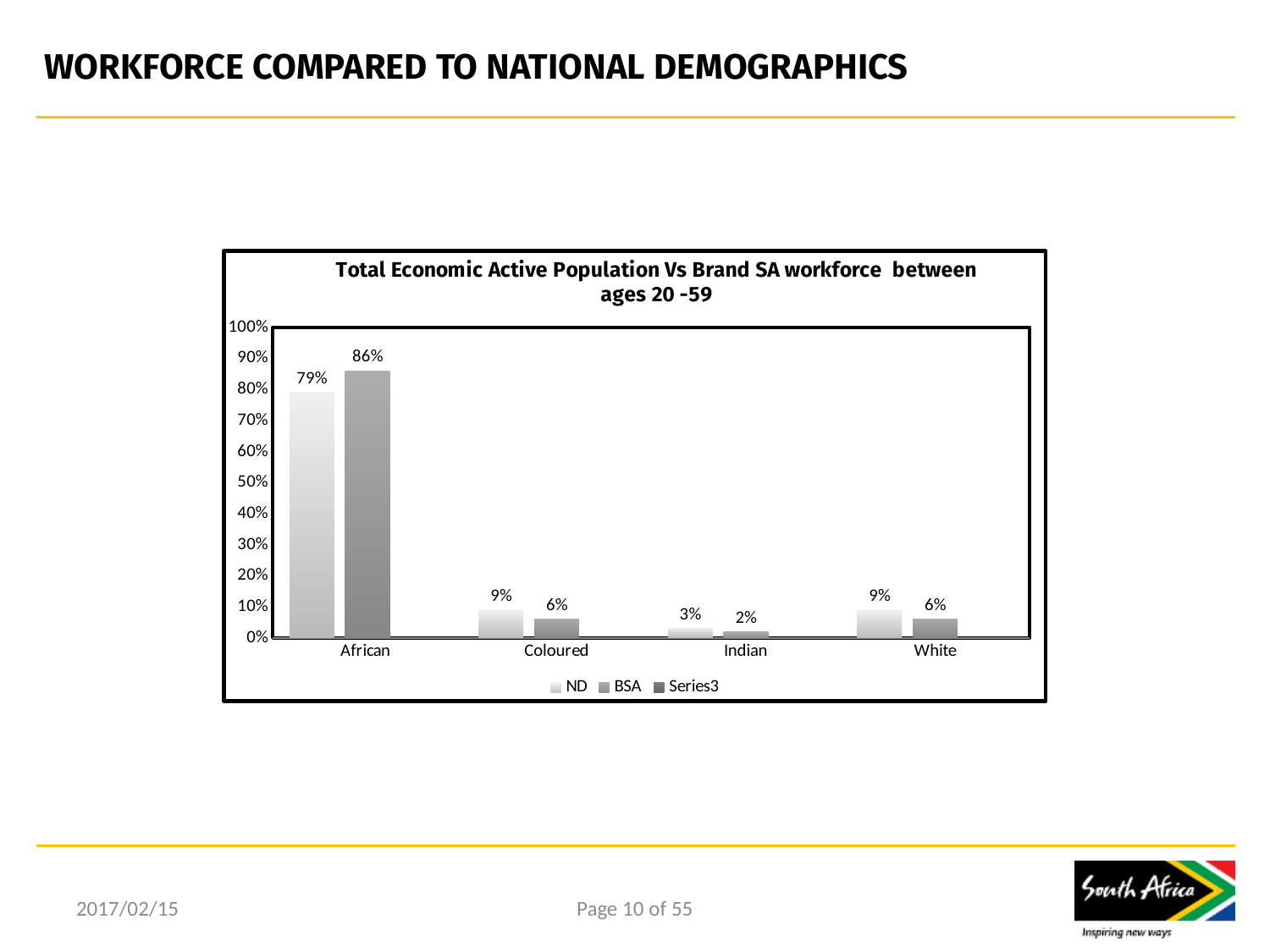

# WORKFORCE COMPARED TO NATIONAL DEMOGRAPHICS

### Chart: Total Economic Active Population Vs Brand SA workforce  between ages 20 -59

| Category | ND | BSA |  |
|---|---|---|---|
| African  | 0.79 | 0.8600000000000001 | None |
| Coloured | 0.09000000000000002 | 0.06000000000000001 | None |
| Indian | 0.030000000000000006 | 0.020000000000000004 | None |
| White | 0.09000000000000002 | 0.06000000000000001 | None |
2017/02/15
Page 10 of 55